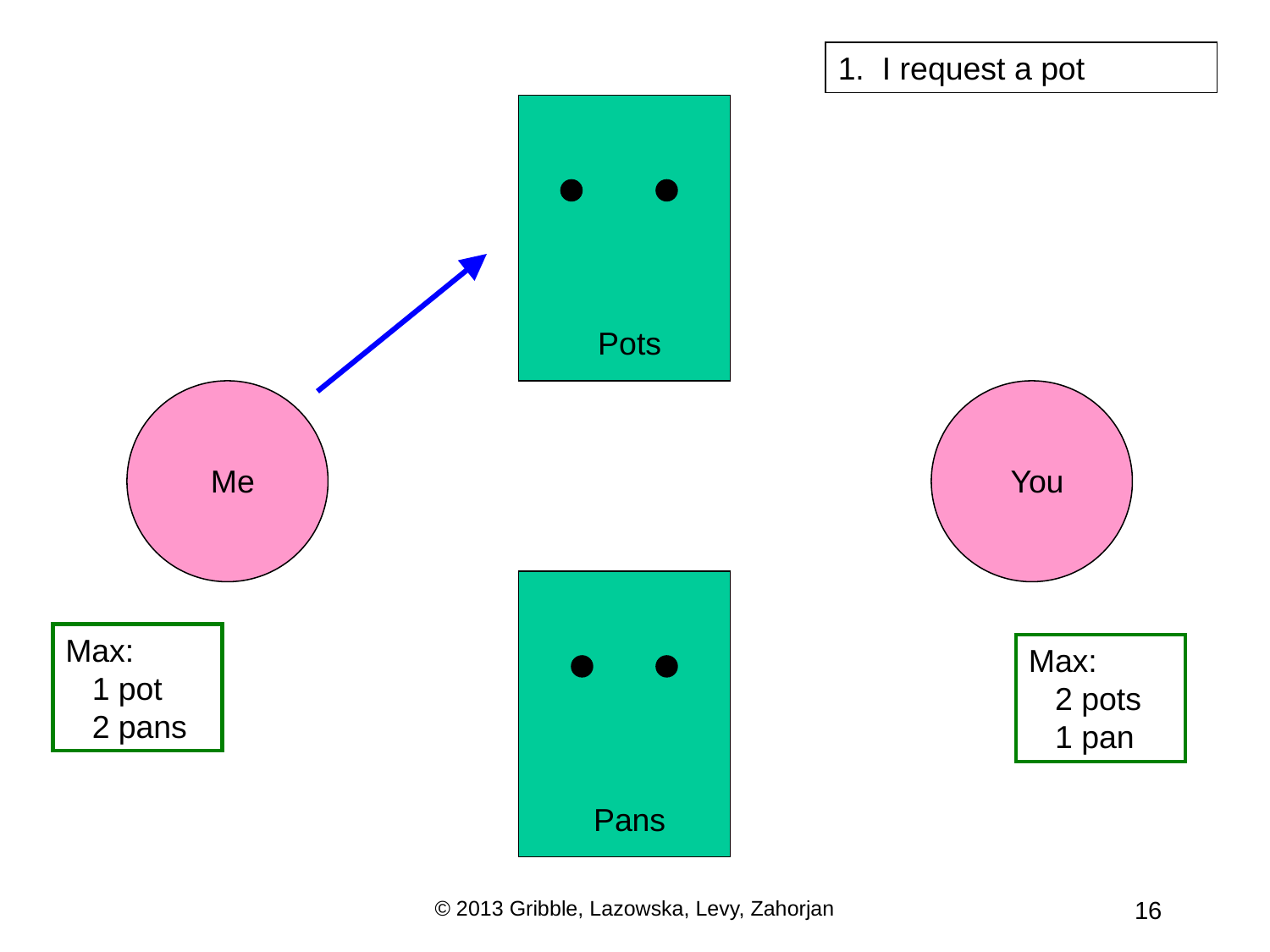

1.  I request a pot

Pots

Me
You

Pans
Max:
   1 pot
   2 pans
Max:
   2 pots
   1 pan
© 2013 Gribble, Lazowska, Levy, Zahorjan
16